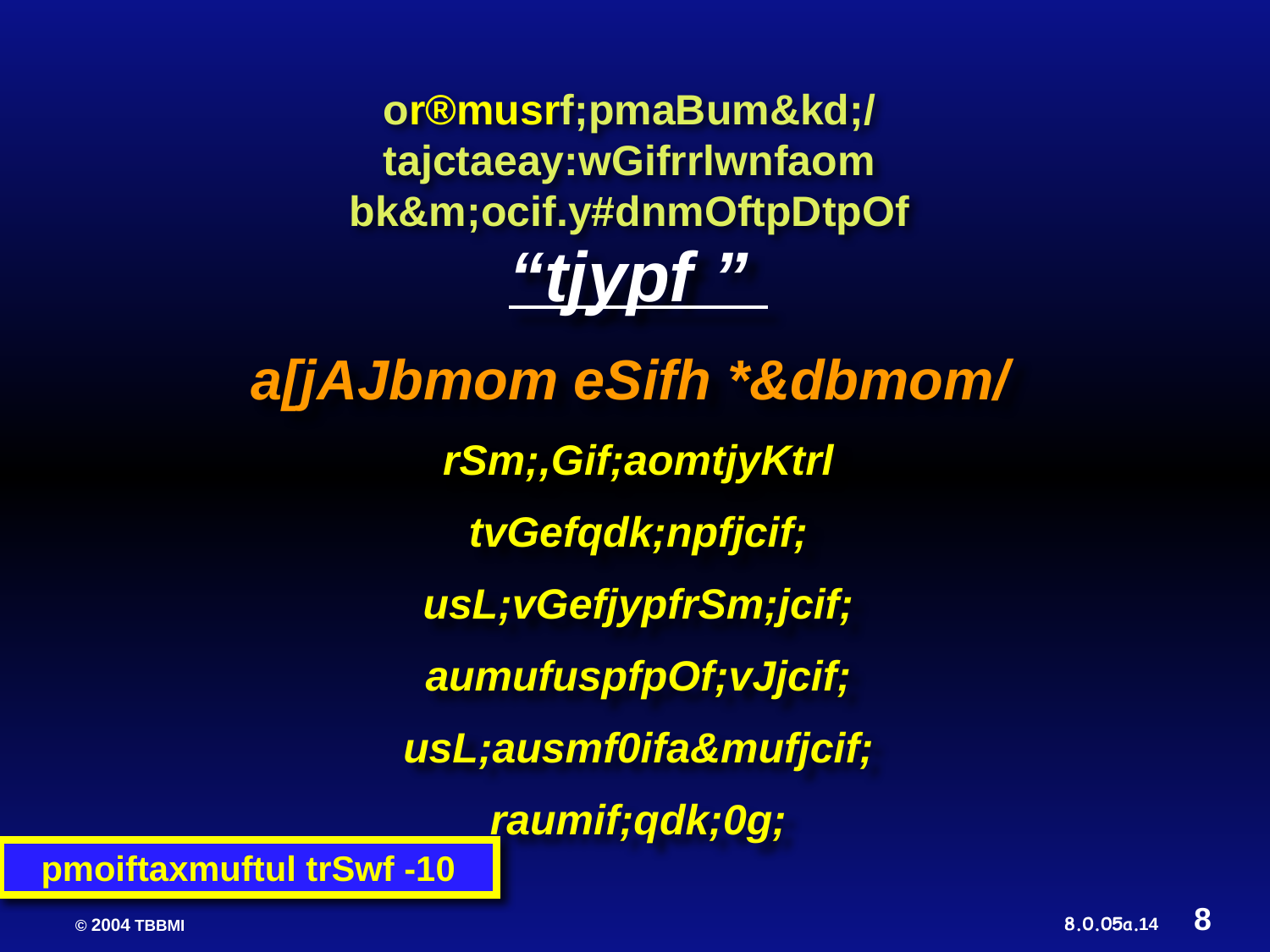

or®musrf;pmaBum&kd;/ tajctaeay:wGifrrlwnfaom bk&m;ocif.y#dnmOftpDtpOf
“tjypf ”
a[jAJbmom eSifh *&dbmom/
rSm;,Gif;aomtjyKtrl
tvGefqdk;npfjcif;
usL;vGefjypfrSm;jcif;
aumufuspfpOf;vJjcif;
usL;ausmf0ifa&mufjcif;
raumif;qdk;0g;
pmoiftaxmuftul trSwf -10
8
14